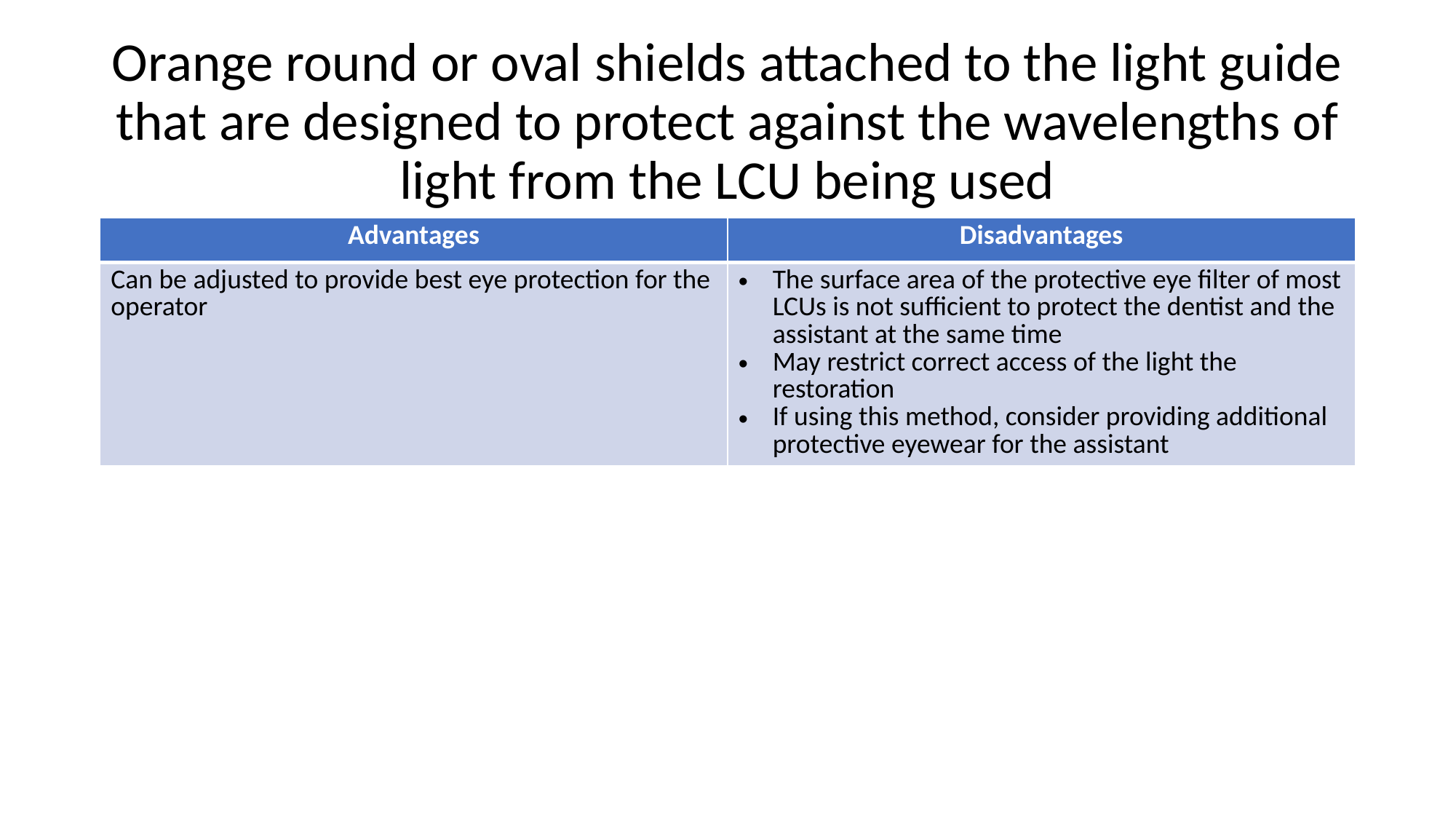

# Orange round or oval shields attached to the light guide that are designed to protect against the wavelengths of light from the LCU being used
| Advantages | Disadvantages |
| --- | --- |
| Can be adjusted to provide best eye protection for the operator | The surface area of the protective eye filter of most LCUs is not sufficient to protect the dentist and the assistant at the same time May restrict correct access of the light the restoration If using this method, consider providing additional protective eyewear for the assistant |